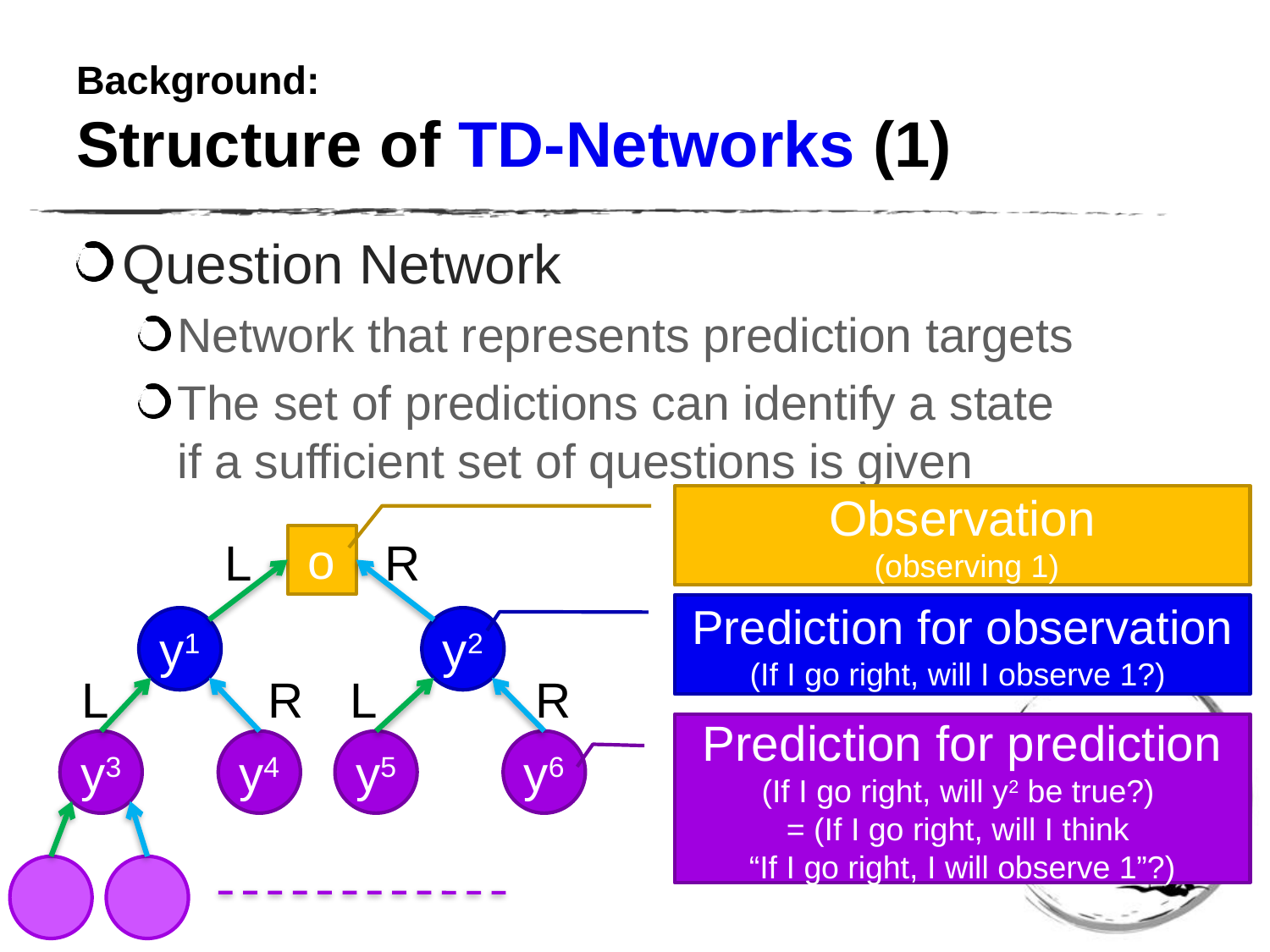

# Background: Structure of TD-Networks (1)
Question Network
Network that represents prediction targets
The set of predictions can identify a state
if a sufficient set of questions is given
Observation
 (observing 1)
L
o
R
Prediction for observation
(If I go right, will I observe 1?)
y1
y2
L
R
L
R
Prediction for prediction
(If I go right, will y2 be true?)
= (If I go right, will I think
“If I go right, I will observe 1”?)
y3
y4
y5
y6